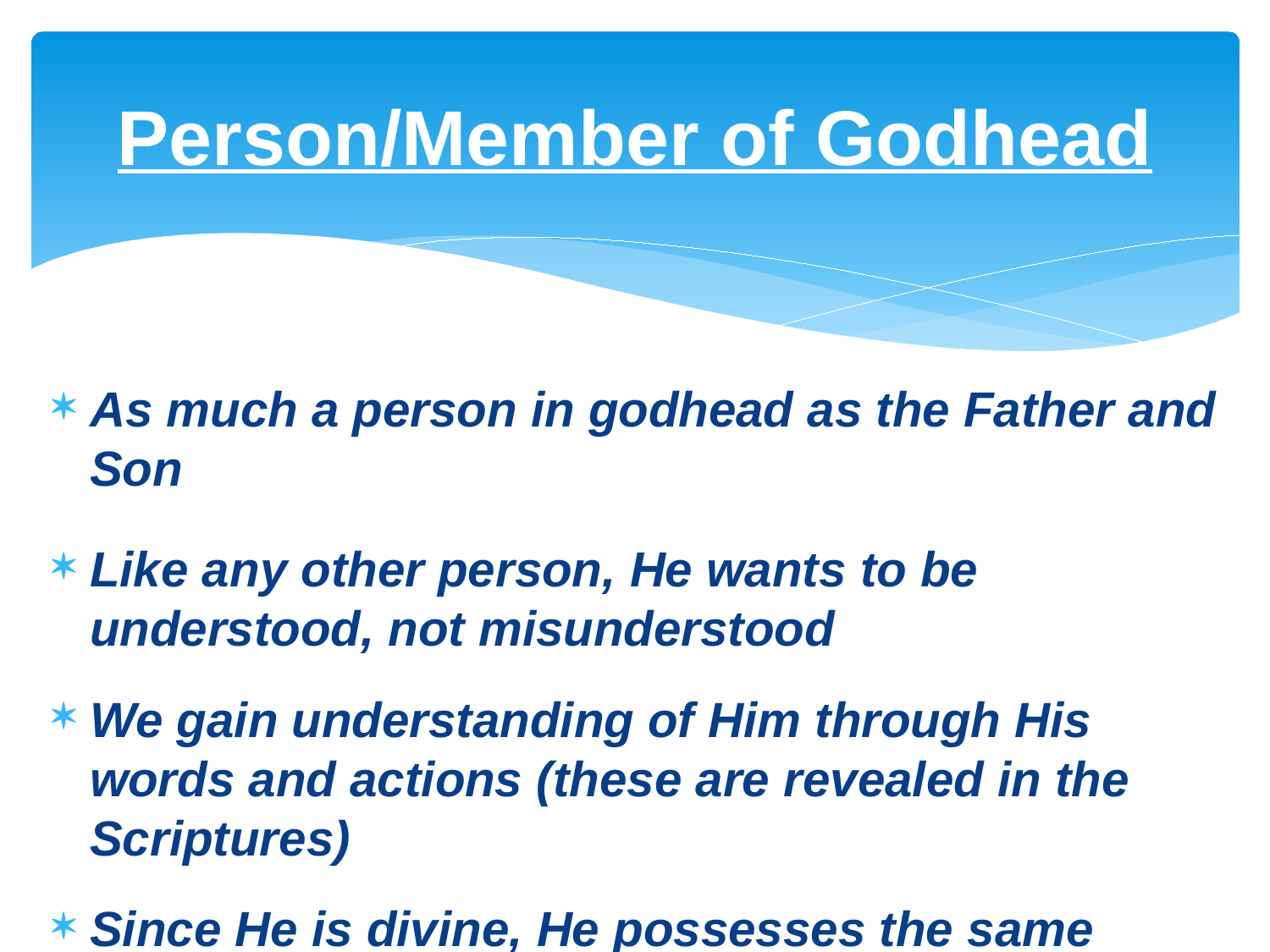

# Person/Member of Godhead
As much a person in godhead as the Father and Son
Like any other person, He wants to be understood, not misunderstood
We gain understanding of Him through His words and actions (these are revealed in the Scriptures)
Since He is divine, He possesses the same fundamental attributes and purposes as the Father and Son.